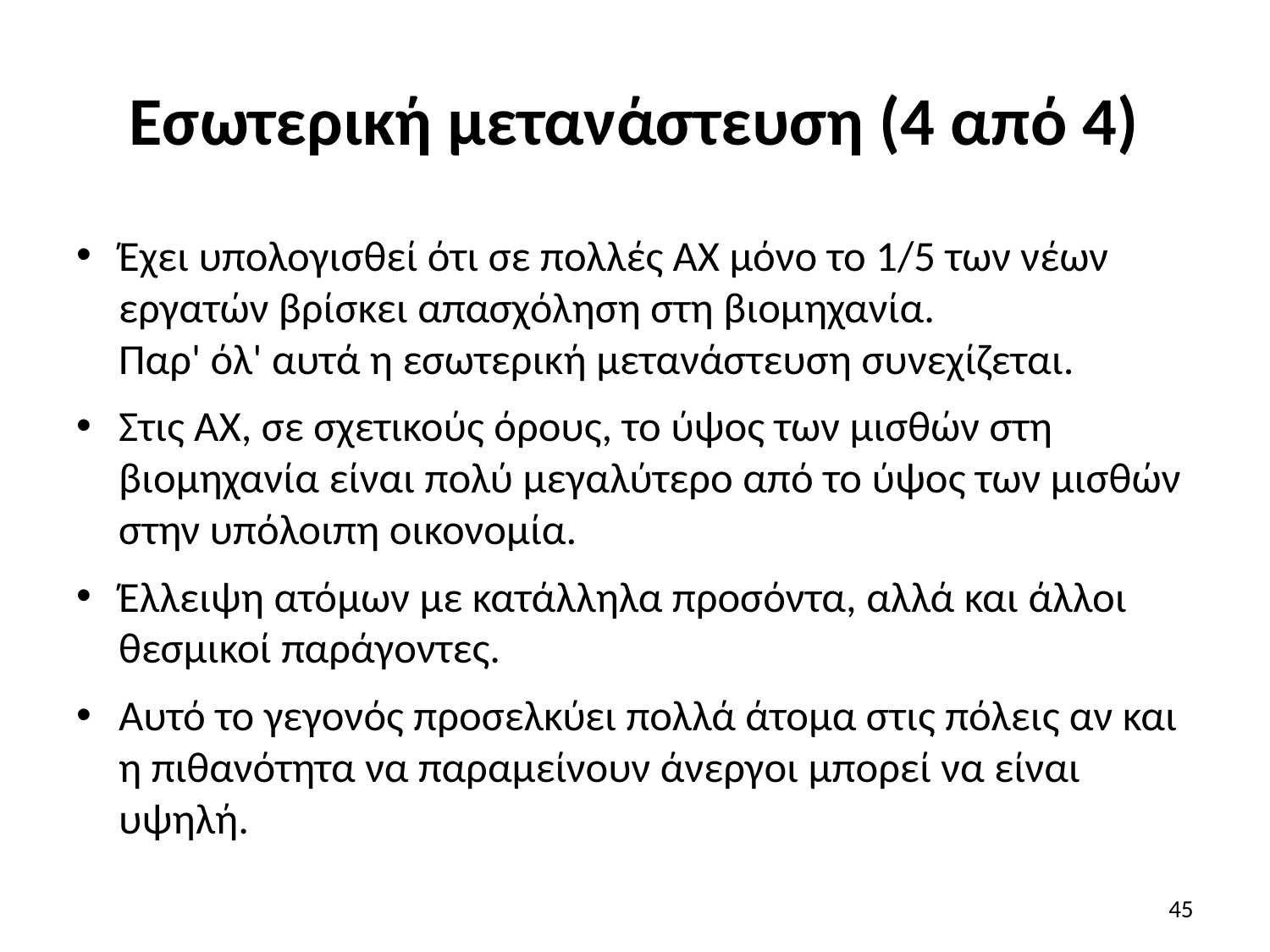

# Εσωτερική μετανάστευση (4 από 4)
Έχει υπολογισθεί ότι σε πολλές ΑΧ μόνο το 1/5 των νέων εργατών βρίσκει απασχόληση στη βιομηχανία.
Παρ' όλ' αυτά η εσωτερική μετανάστευση συνεχίζεται.
Στις ΑΧ, σε σχετικούς όρους, το ύψος των μισθών στη βιομηχανία είναι πολύ μεγαλύτερο από το ύψος των μισθών στην υπόλοιπη οικονομία.
Έλλειψη ατόμων με κατάλληλα προσόντα, αλλά και άλλοι θεσμικοί παράγοντες.
Αυτό το γεγονός προσελκύει πολλά άτομα στις πόλεις αν και η πιθανότητα να παραμείνουν άνεργοι μπορεί να είναι υψηλή.

45